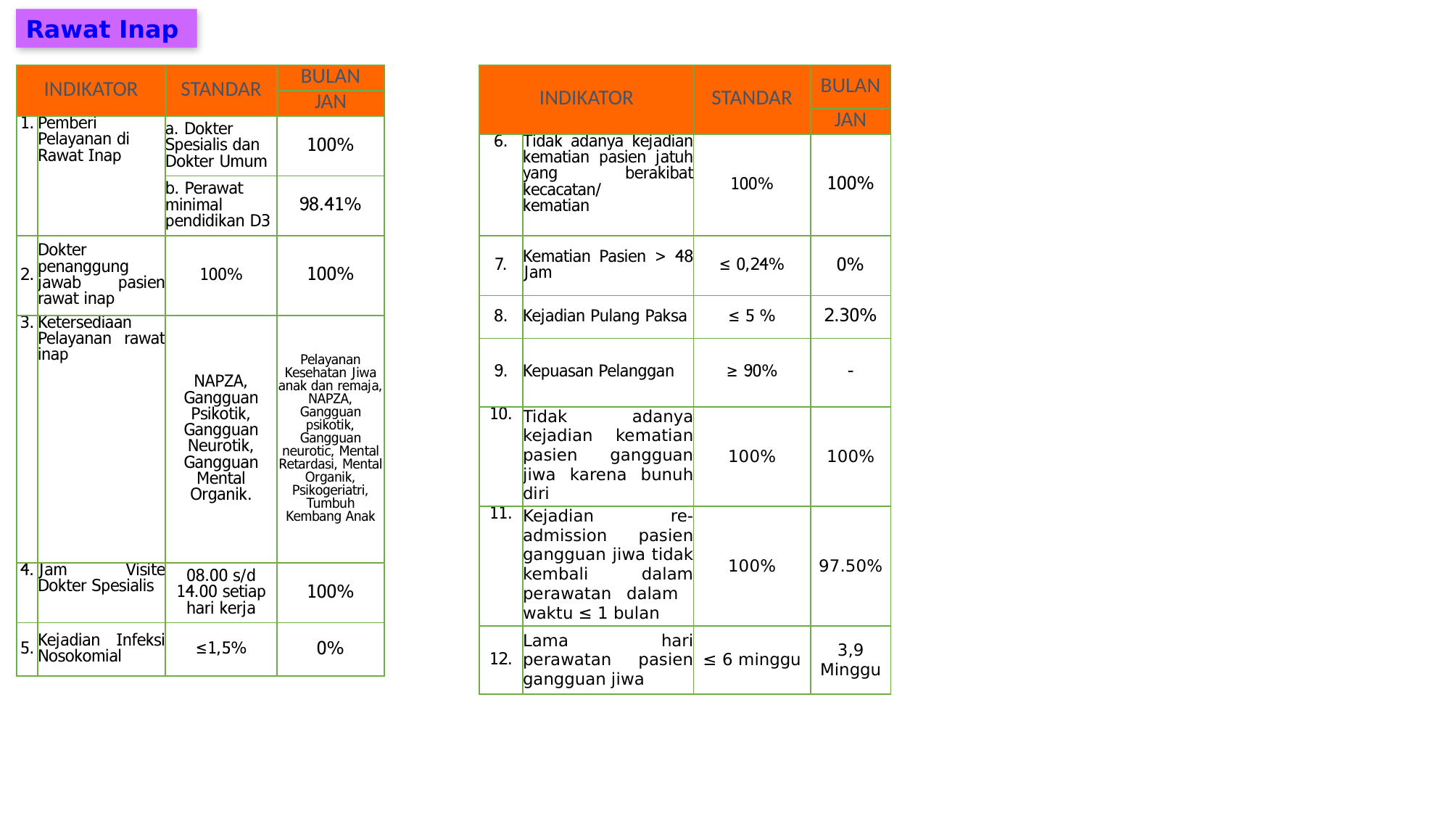

Rawat Inap
| INDIKATOR |  | STANDAR | BULAN |
| --- | --- | --- | --- |
|  |  |  | JAN |
| 1. | Pemberi Pelayanan di Rawat Inap | a. Dokter Spesialis dan Dokter Umum | 100% |
|  |  | b. Perawat minimal pendidikan D3 | 98.41% |
| 2. | Dokter penanggung jawab pasien rawat inap | 100% | 100% |
| 3. | Ketersediaan Pelayanan rawat inap | NAPZA, Gangguan Psikotik, Gangguan Neurotik, Gangguan Mental Organik. | Pelayanan Kesehatan Jiwa anak dan remaja, NAPZA, Gangguan psikotik, Gangguan neurotic, Mental Retardasi, Mental Organik, Psikogeriatri, Tumbuh Kembang Anak |
| 4. | Jam Visite Dokter Spesialis | 08.00 s/d 14.00 setiap hari kerja | 100% |
| 5. | Kejadian Infeksi Nosokomial | ≤1,5% | 0% |
| INDIKATOR |  | STANDAR | BULAN |
| --- | --- | --- | --- |
|  |  |  | JAN |
| 6. | Tidak adanya kejadian kematian pasien jatuh yang berakibat kecacatan/ kematian | 100% | 100% |
| 7. | Kematian Pasien > 48 Jam | ≤ 0,24% | 0% |
| 8. | Kejadian Pulang Paksa | ≤ 5 % | 2.30% |
| 9. | Kepuasan Pelanggan | ≥ 90% | - |
| 10. | Tidak adanya kejadian kematian pasien gangguan jiwa karena bunuh diri | 100% | 100% |
| 11. | Kejadian re-admission pasien gangguan jiwa tidak kembali dalam perawatan dalam waktu ≤ 1 bulan | 100% | 97.50% |
| 12. | Lama hari perawatan pasien gangguan jiwa | ≤ 6 minggu | 3,9 Minggu |